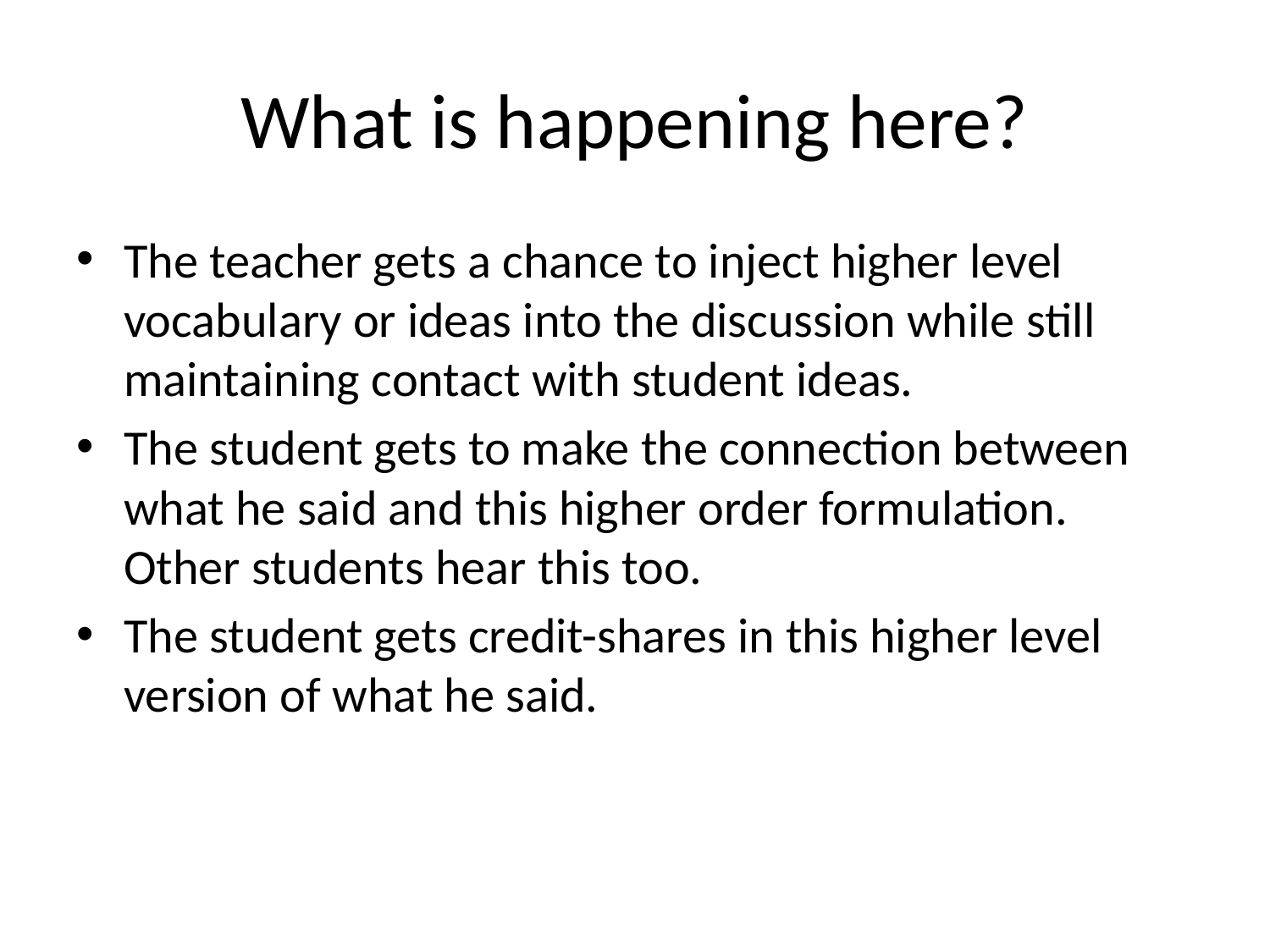

# What is happening here?
The teacher gets a chance to inject higher level vocabulary or ideas into the discussion while still maintaining contact with student ideas.
The student gets to make the connection between what he said and this higher order formulation.  Other students hear this too.
The student gets credit-shares in this higher level version of what he said.